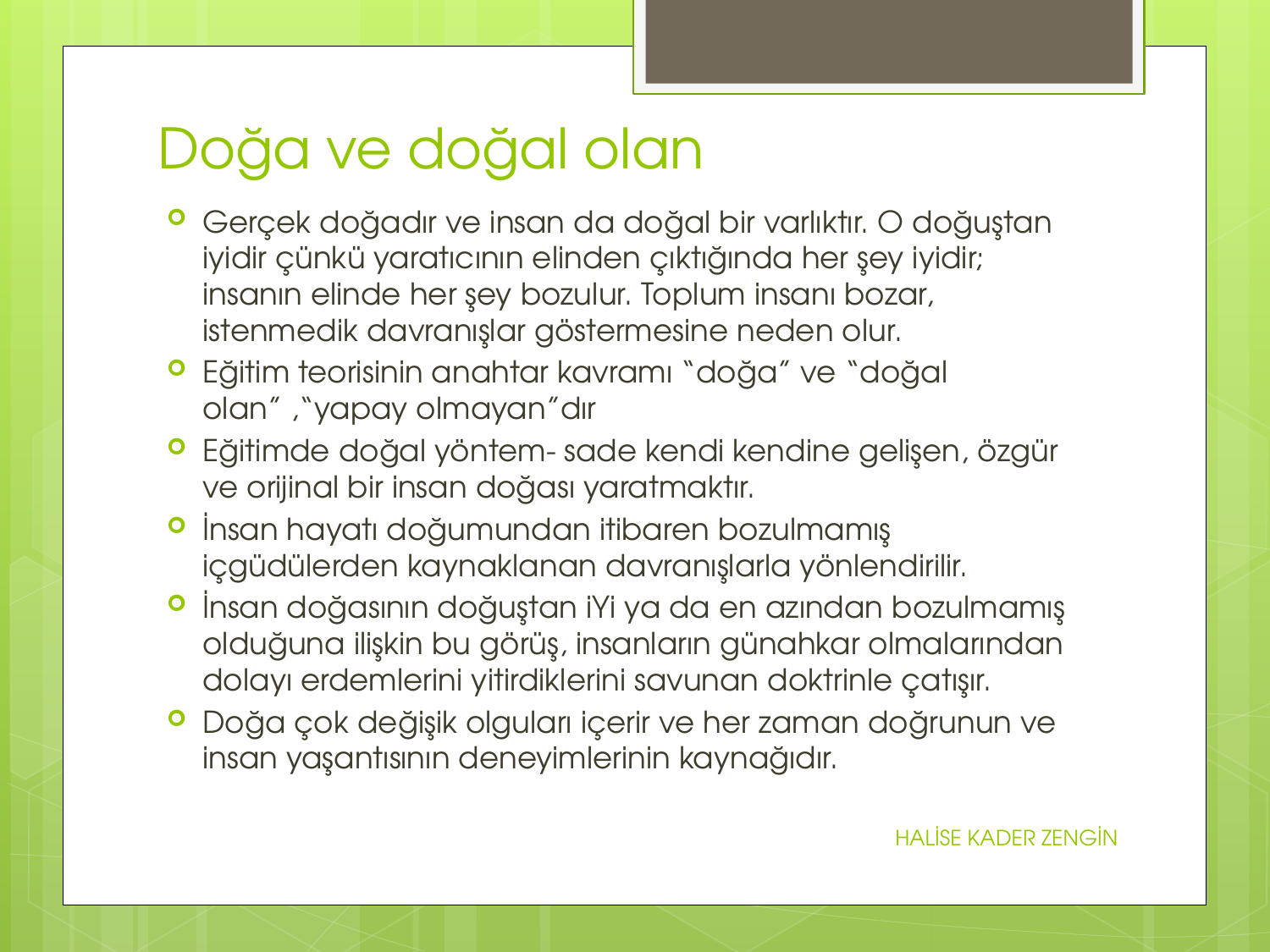

# Doğa ve doğal olan
Gerçek doğadır ve insan da doğal bir varlıktır. O doğuştan iyidir çünkü yaratıcının elinden çıktığında her şey iyidir; insanın elinde her şey bozulur. Toplum insanı bozar, istenmedik davranışlar göstermesine neden olur.
Eğitim teorisinin anahtar kavramı “doğa” ve “doğal olan” ,“yapay olmayan”dır
Eğitimde doğal yöntem- sade kendi kendine gelişen, özgür ve orijinal bir insan doğası yaratmaktır.
İnsan hayatı doğumundan itibaren bozulmamış içgüdülerden kaynaklanan davranışlarla yönlendirilir.
İnsan doğasının doğuştan iYi ya da en azından bozulmamış olduğuna ilişkin bu görüş, insanların günahkar olmalarından dolayı erdemlerini yitirdiklerini savunan doktrinle çatışır.
Doğa çok değişik olguları içerir ve her zaman doğrunun ve insan yaşantısının deneyimlerinin kaynağıdır.

HALİSE KADER ZENGİN